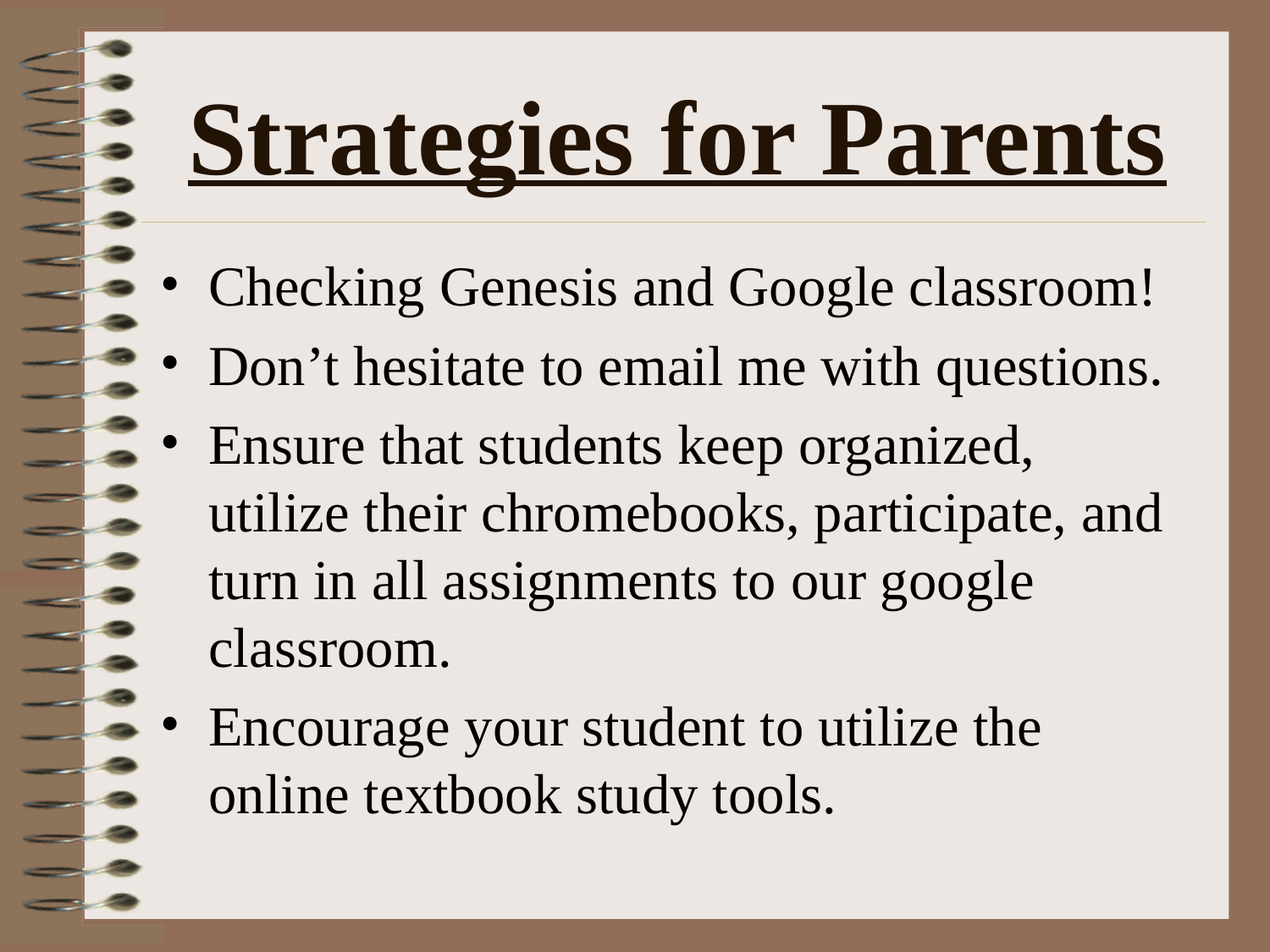

# Strategies for Parents
Checking Genesis and Google classroom!
Don’t hesitate to email me with questions.
Ensure that students keep organized,  utilize their chromebooks, participate, and turn in all assignments to our google classroom.
Encourage your student to utilize the online textbook study tools.